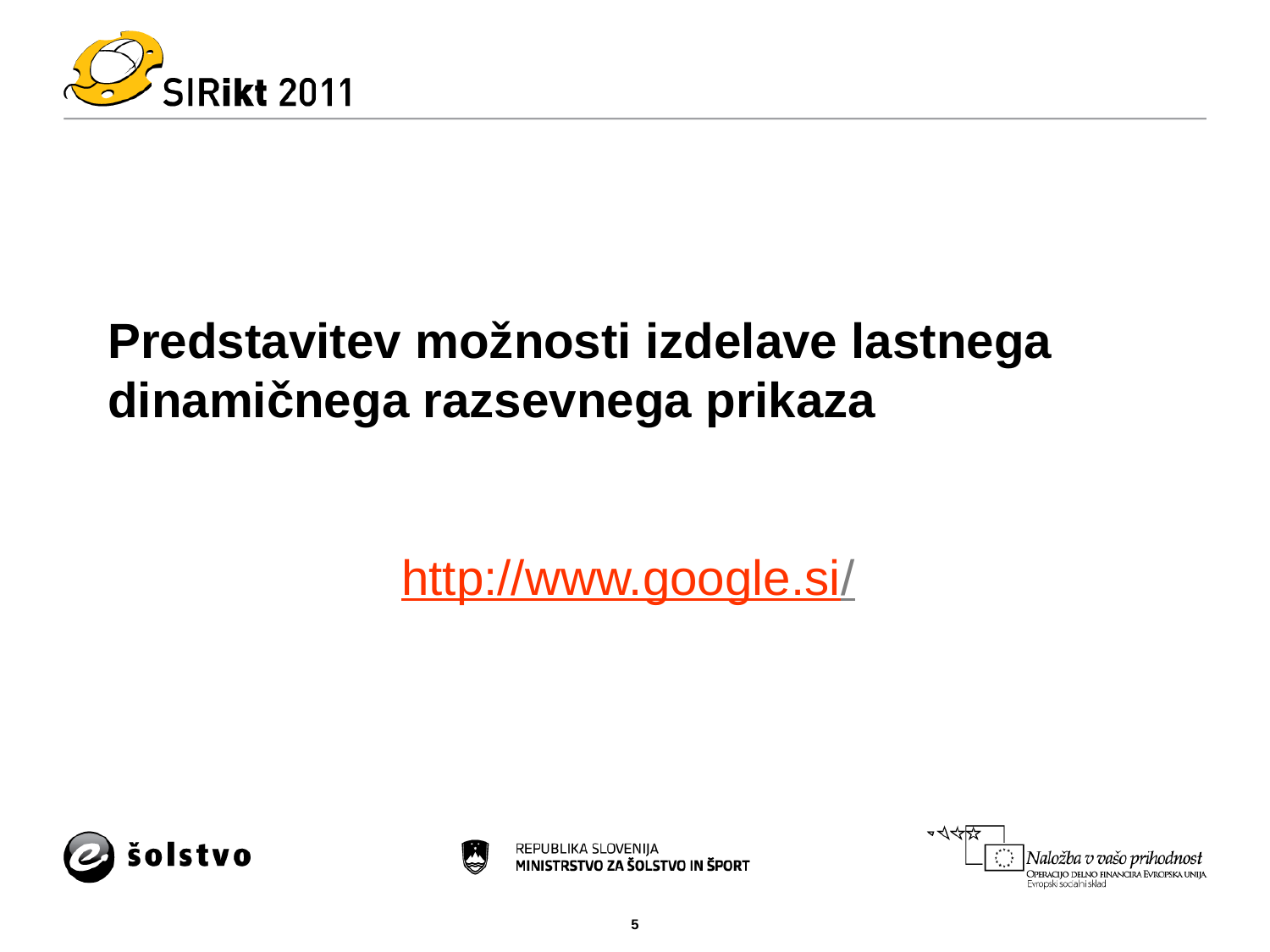

# Predstavitev možnosti izdelave lastnega dinamičnega razsevnega prikaza
http://www.google.si/

5